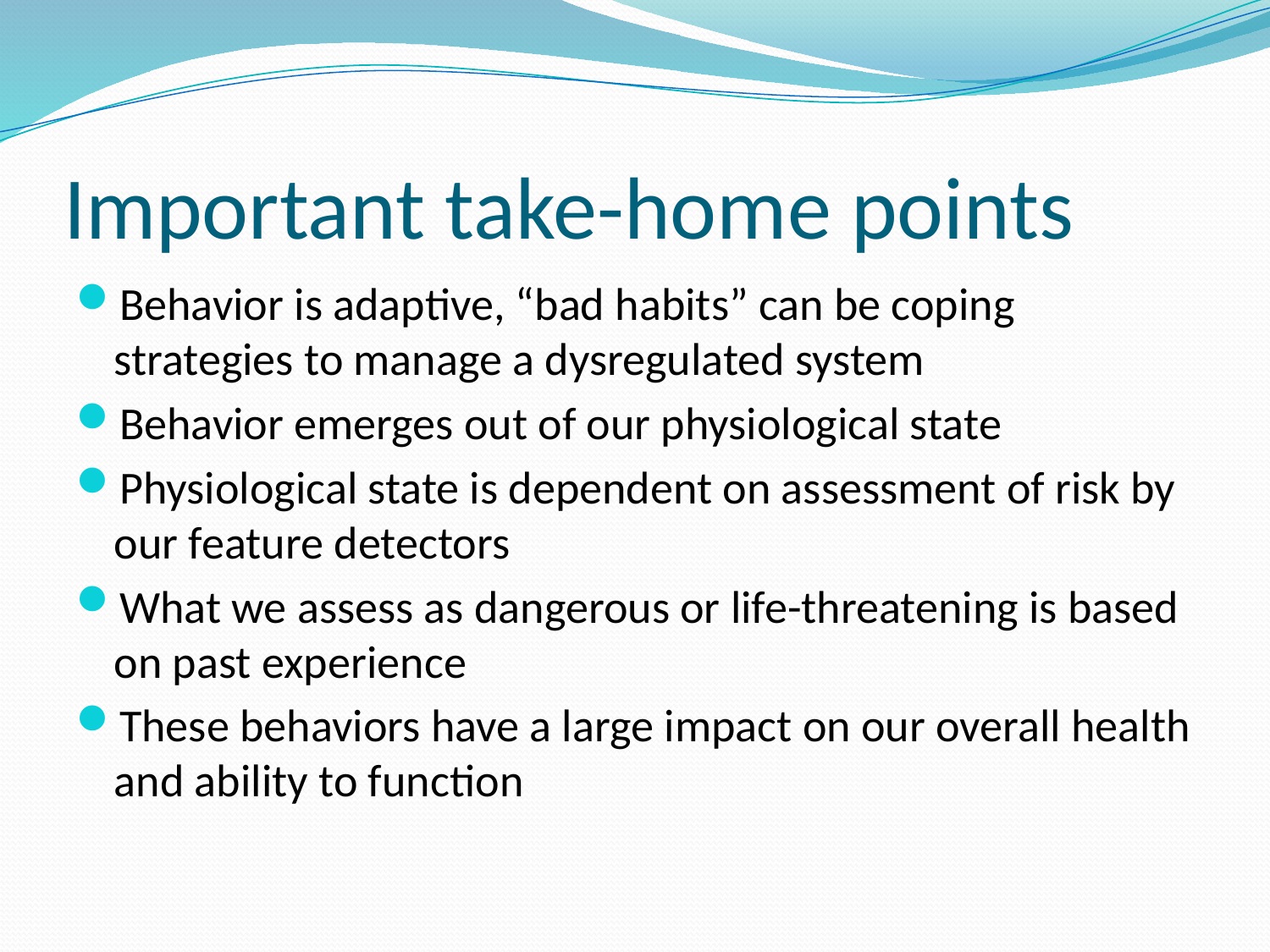

# Important take-home points
Behavior is adaptive, “bad habits” can be coping strategies to manage a dysregulated system
Behavior emerges out of our physiological state
Physiological state is dependent on assessment of risk by our feature detectors
What we assess as dangerous or life-threatening is based on past experience
These behaviors have a large impact on our overall health and ability to function